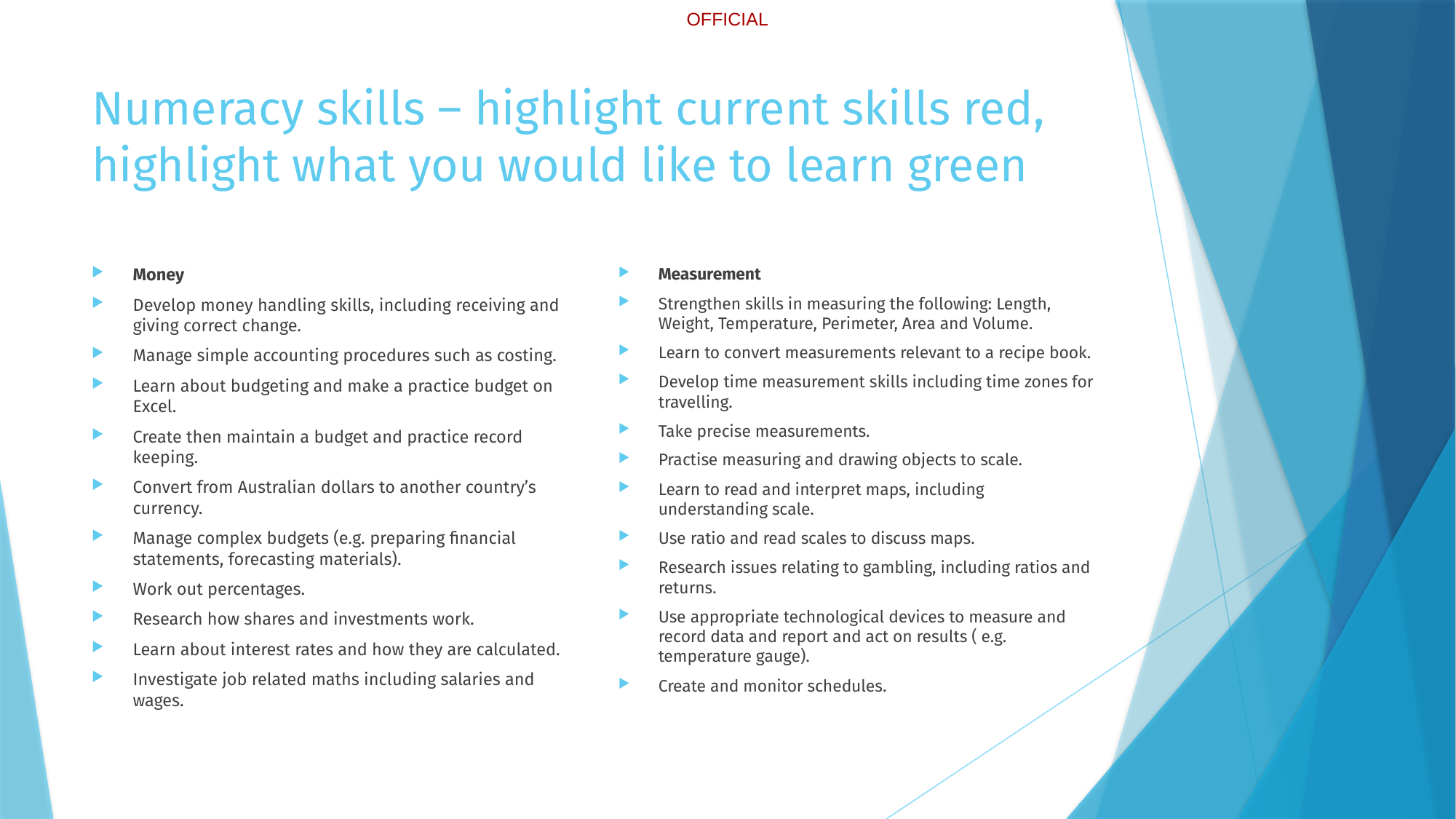

# Numeracy skills – highlight current skills red, highlight what you would like to learn green
Money
Develop money handling skills, including receiving and giving correct change.
Manage simple accounting procedures such as costing.
Learn about budgeting and make a practice budget on Excel.
Create then maintain a budget and practice record keeping.
Convert from Australian dollars to another country’s currency.
Manage complex budgets (e.g. preparing financial statements, forecasting materials).
Work out percentages.
Research how shares and investments work.
Learn about interest rates and how they are calculated.
Investigate job related maths including salaries and wages.

Measurement
Strengthen skills in measuring the following: Length, Weight, Temperature, Perimeter, Area and Volume.
Learn to convert measurements relevant to a recipe book.
Develop time measurement skills including time zones for travelling.
Take precise measurements.
Practise measuring and drawing objects to scale.
Learn to read and interpret maps, including understanding scale.
Use ratio and read scales to discuss maps.
Research issues relating to gambling, including ratios and returns.
Use appropriate technological devices to measure and record data and report and act on results ( e.g. temperature gauge).
Create and monitor schedules.